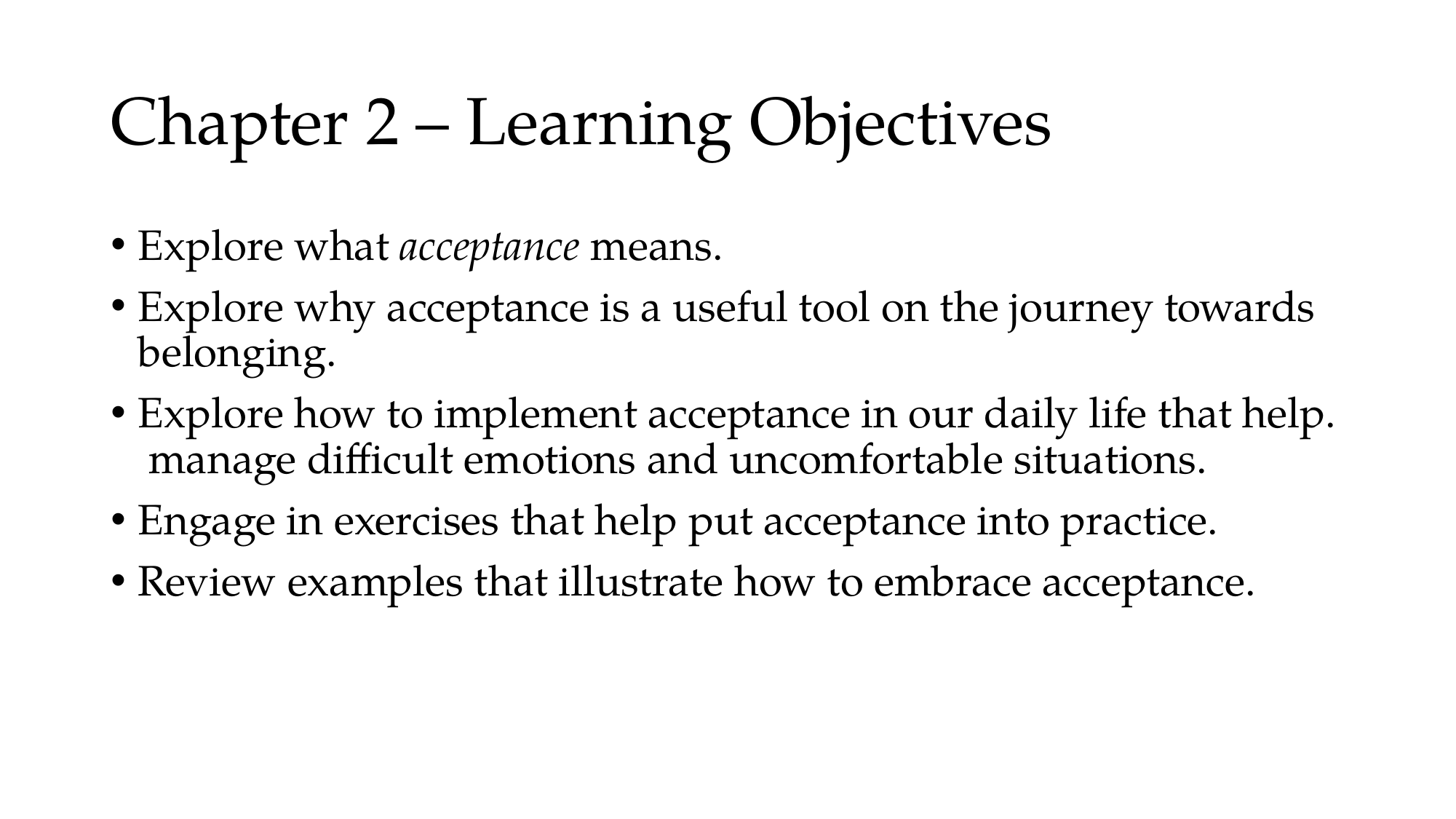

# Chapter 2 – Learning Objectives
Explore what acceptance means.
Explore why acceptance is a useful tool on the journey towards belonging.
Explore how to implement acceptance in our daily life that help.  manage difficult emotions and uncomfortable situations.
Engage in exercises that help put acceptance into practice.
Review examples that illustrate how to embrace acceptance.